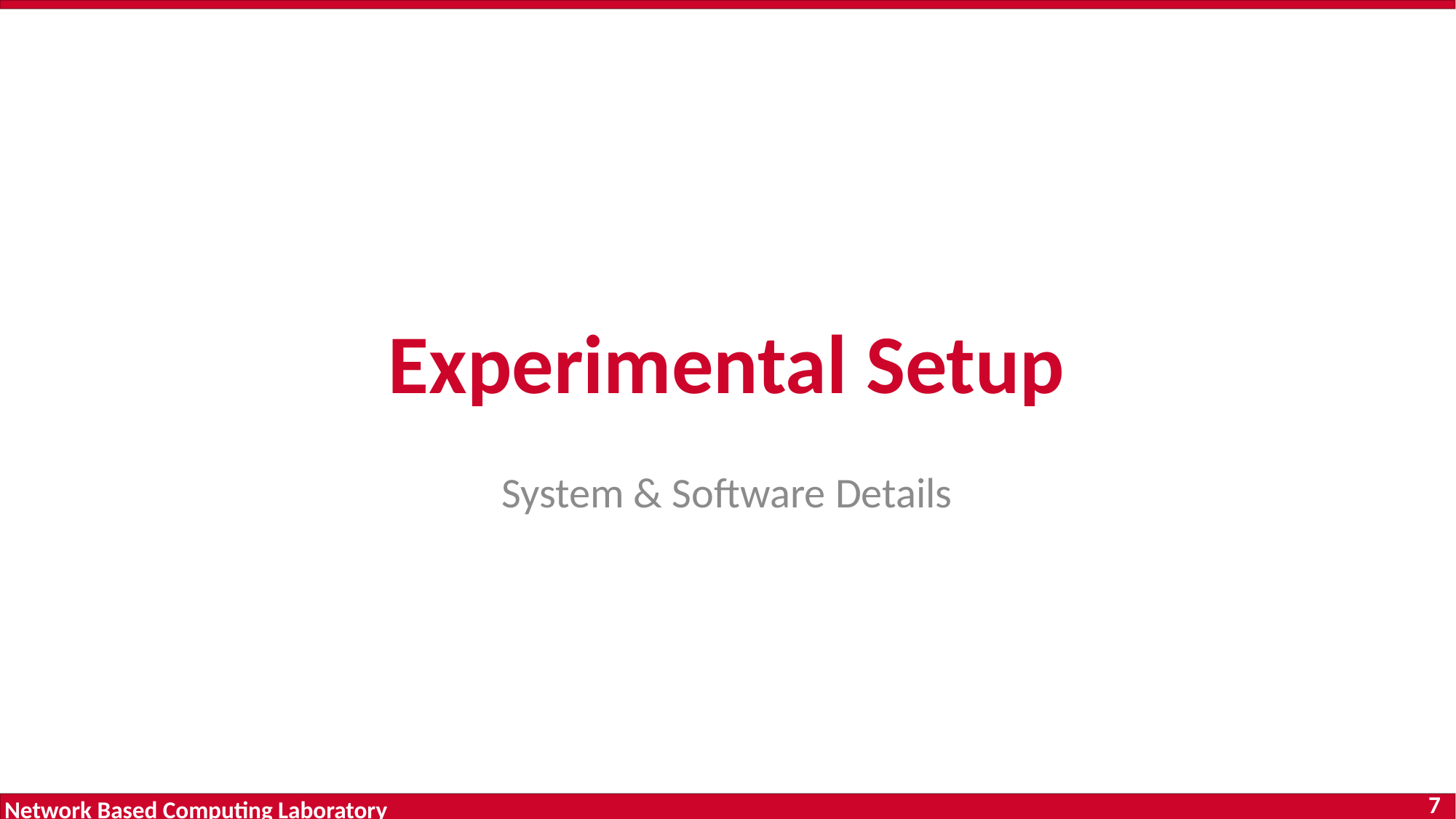

# Experimental Setup
System & Software Details